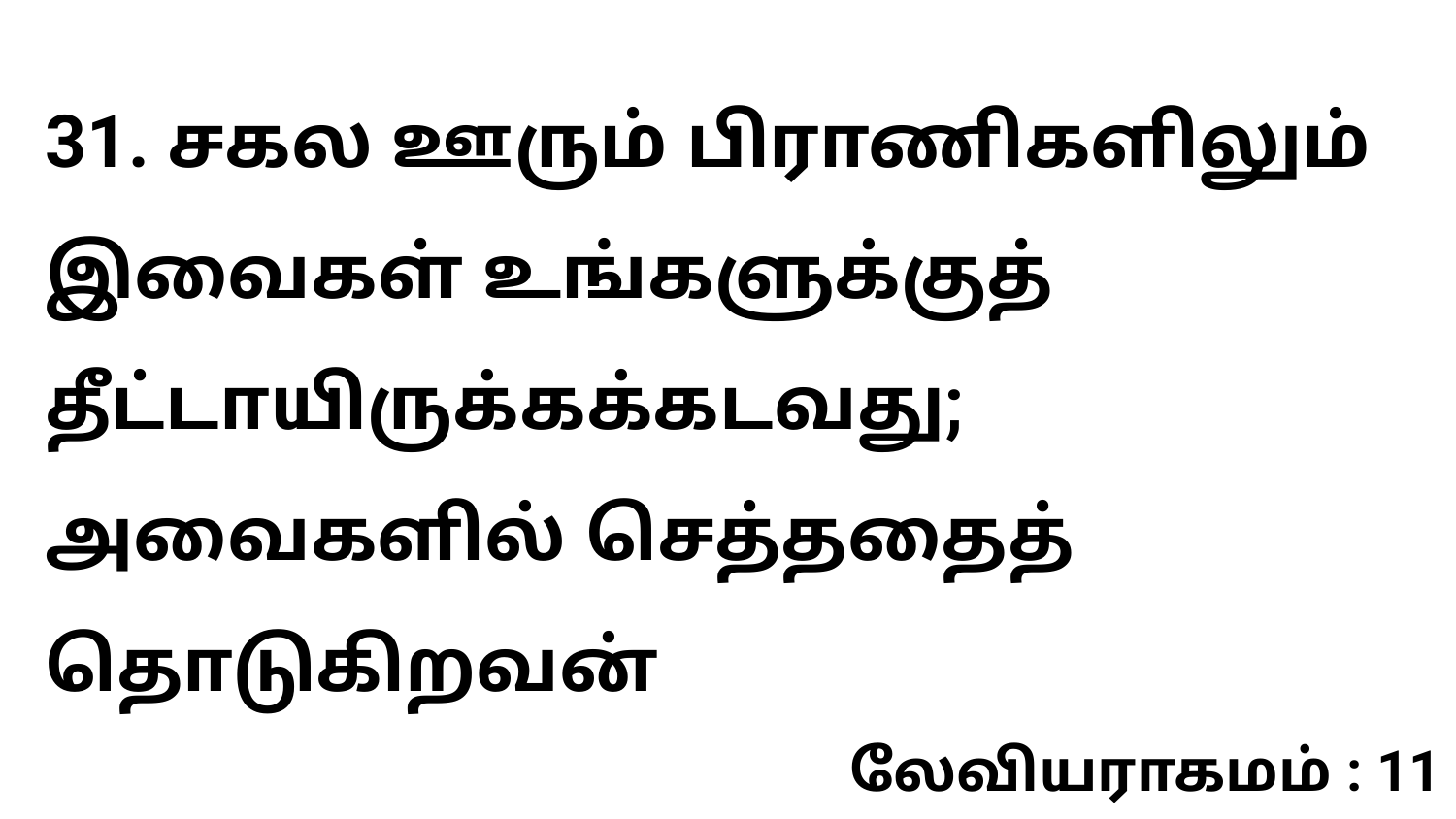

31. சகல ஊரும் பிராணிகளிலும் இவைகள் உங்களுக்குத் தீட்டாயிருக்கக்கடவது; அவைகளில் செத்ததைத் தொடுகிறவன்
லேவியராகமம் : 11